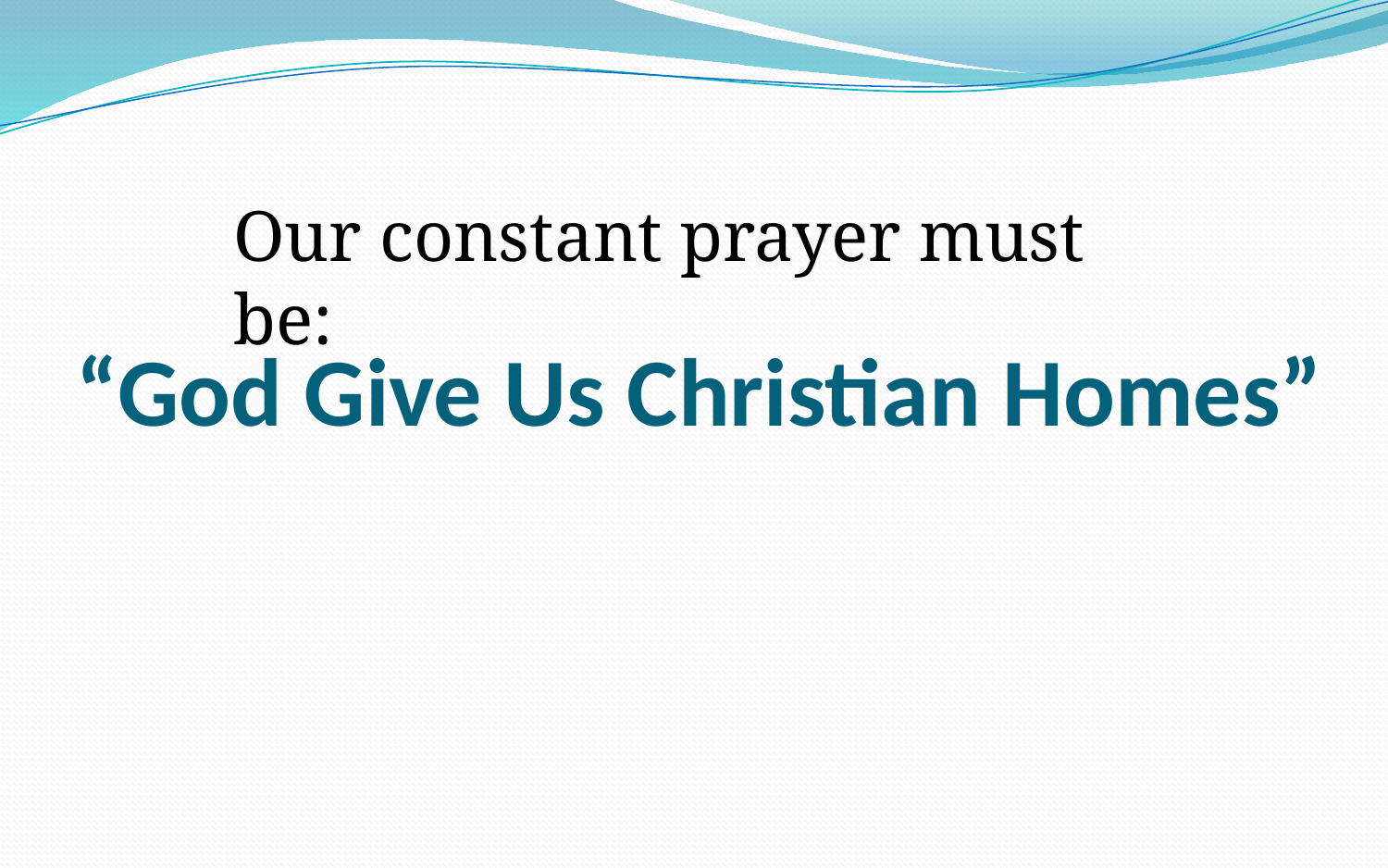

Our constant prayer must be:
# “God Give Us Christian Homes”